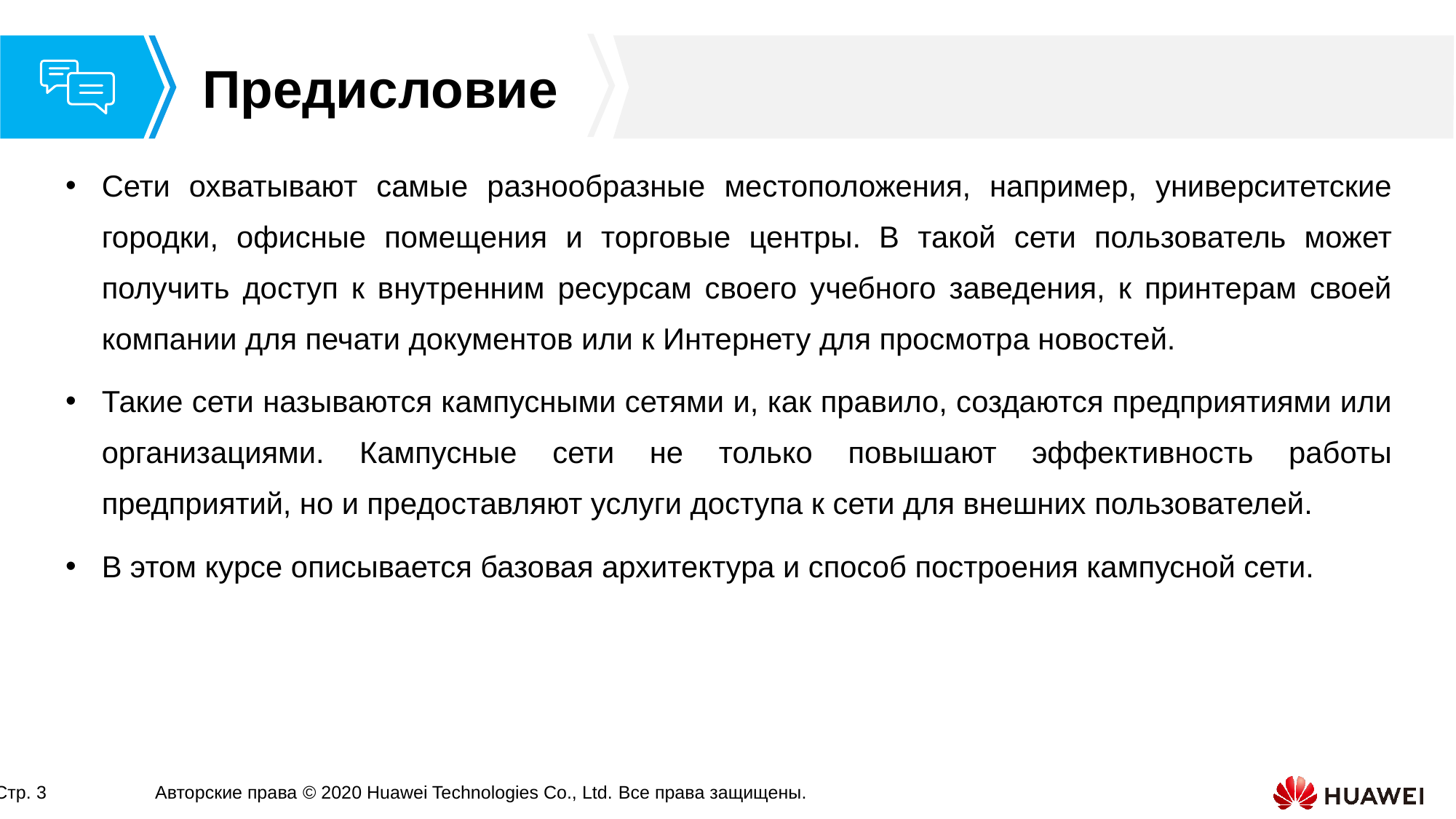

Сети охватывают самые разнообразные местоположения, например, университетские городки, офисные помещения и торговые центры. В такой сети пользователь может получить доступ к внутренним ресурсам своего учебного заведения, к принтерам своей компании для печати документов или к Интернету для просмотра новостей.
Такие сети называются кампусными сетями и, как правило, создаются предприятиями или организациями. Кампусные сети не только повышают эффективность работы предприятий, но и предоставляют услуги доступа к сети для внешних пользователей.
В этом курсе описывается базовая архитектура и способ построения кампусной сети.